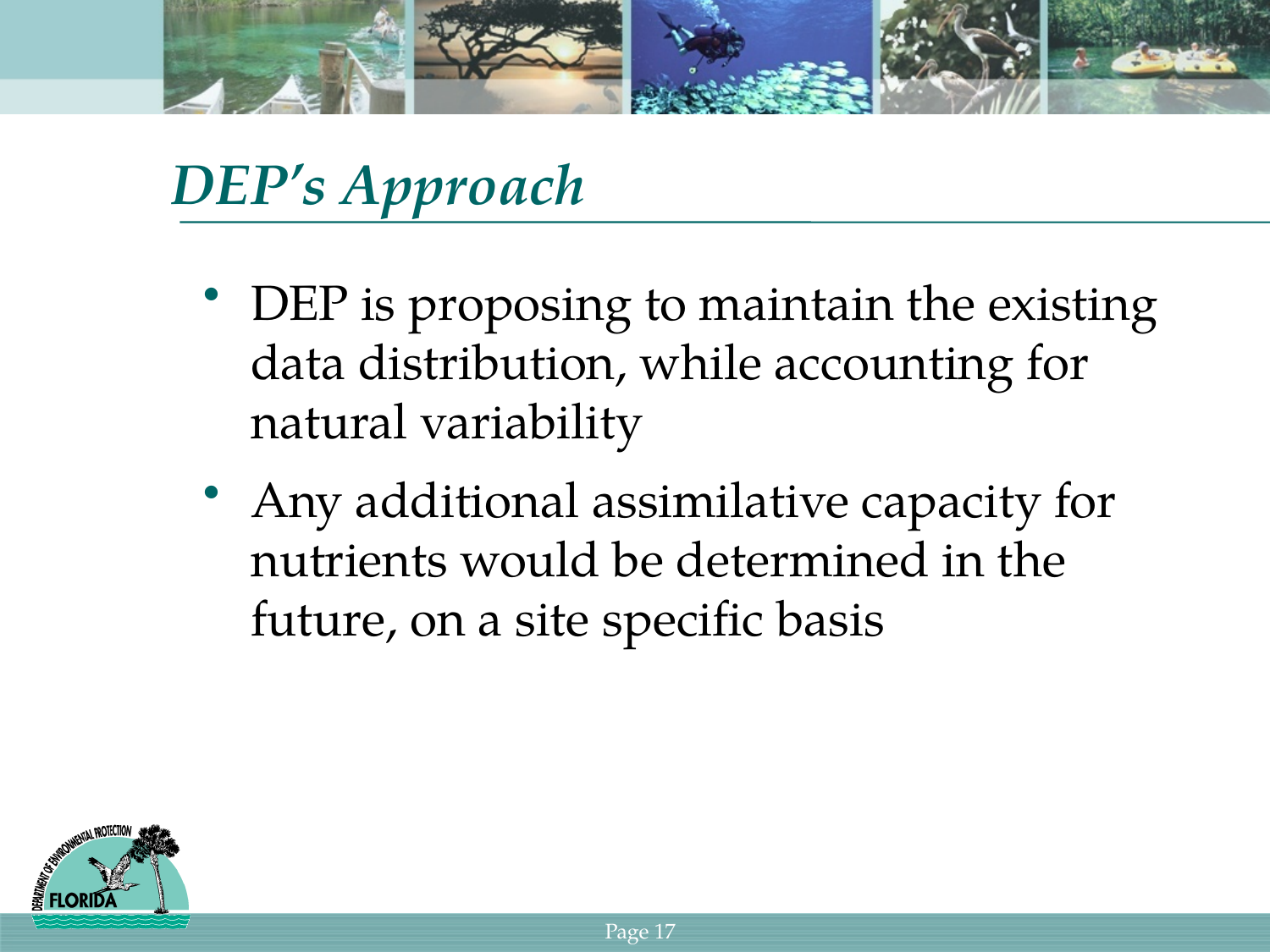

# DEP’s Approach
DEP is proposing to maintain the existing data distribution, while accounting for natural variability
Any additional assimilative capacity for nutrients would be determined in the future, on a site specific basis